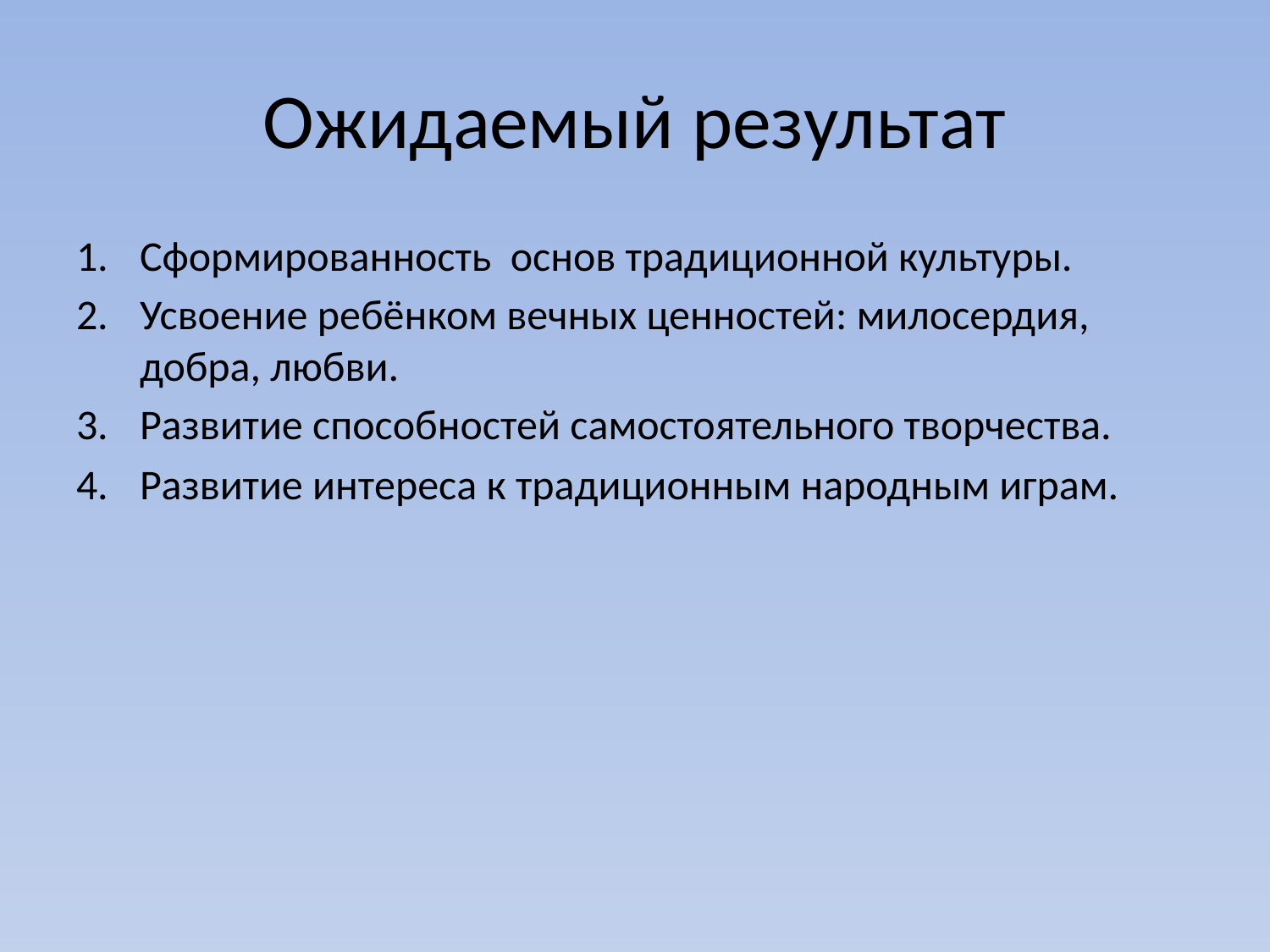

# Ожидаемый результат
Сформированность  основ традиционной культуры.
Усвоение ребёнком вечных ценностей: милосердия, добра, любви.
Развитие способностей самостоятельного творчества.
Развитие интереса к традиционным народным играм.